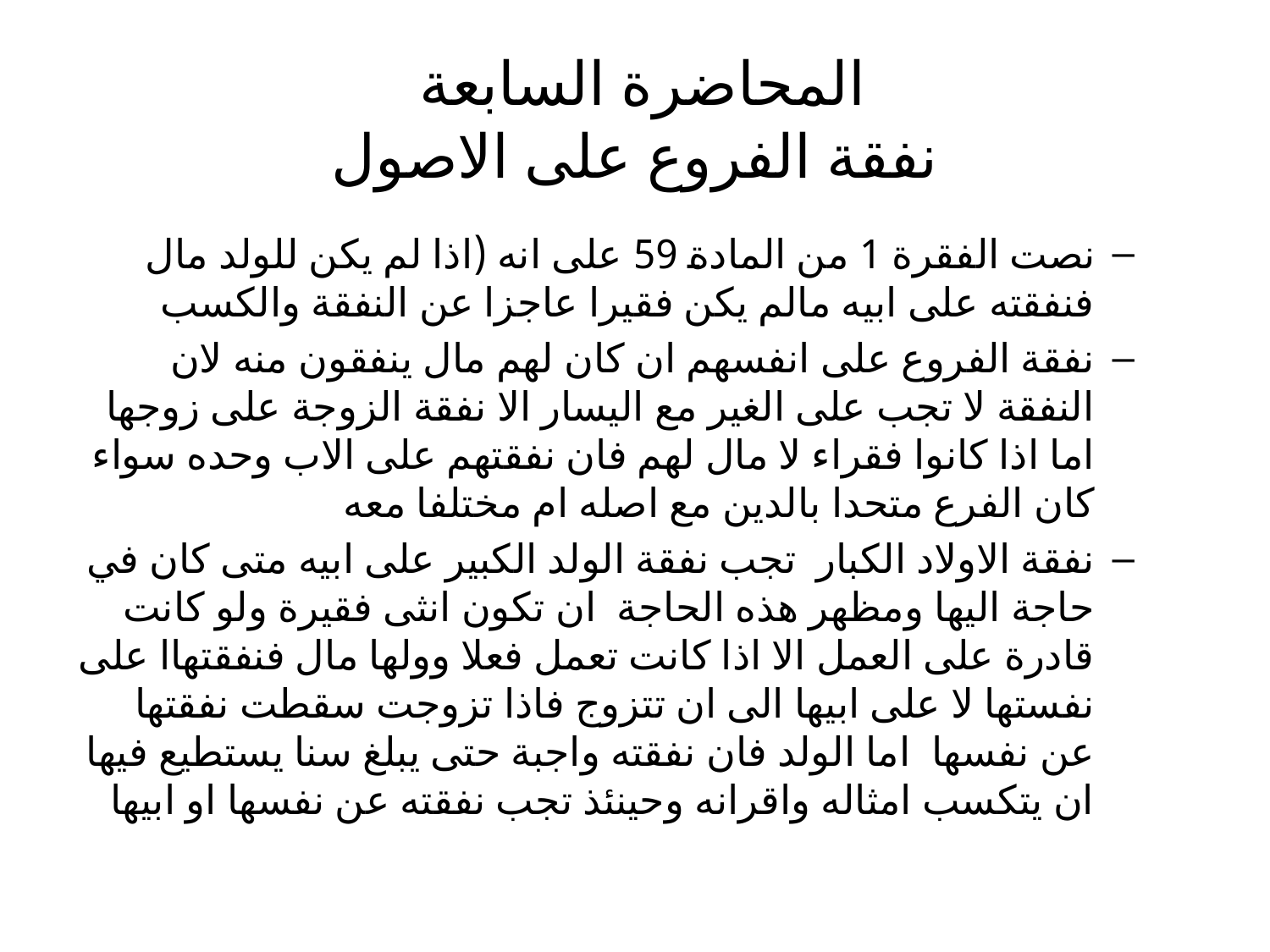

# المحاضرة السابعة نفقة الفروع على الاصول
نصت الفقرة 1 من المادة 59 على انه (اذا لم يكن للولد مال فنفقته على ابيه مالم يكن فقيرا عاجزا عن النفقة والكسب
نفقة الفروع على انفسهم ان كان لهم مال ينفقون منه لان النفقة لا تجب على الغير مع اليسار الا نفقة الزوجة على زوجها اما اذا كانوا فقراء لا مال لهم فان نفقتهم على الاب وحده سواء كان الفرع متحدا بالدين مع اصله ام مختلفا معه
نفقة الاولاد الكبار  تجب نفقة الولد الكبير على ابيه متى كان في حاجة اليها ومظهر هذه الحاجة  ان تكون انثى فقيرة ولو كانت قادرة على العمل الا اذا كانت تعمل فعلا وولها مال فنفقتهاا على نفستها لا على ابيها الى ان تتزوج فاذا تزوجت سقطت نفقتها عن نفسها  اما الولد فان نفقته واجبة حتى يبلغ سنا يستطيع فيها ان يتكسب امثاله واقرانه وحينئذ تجب نفقته عن نفسها او ابيها